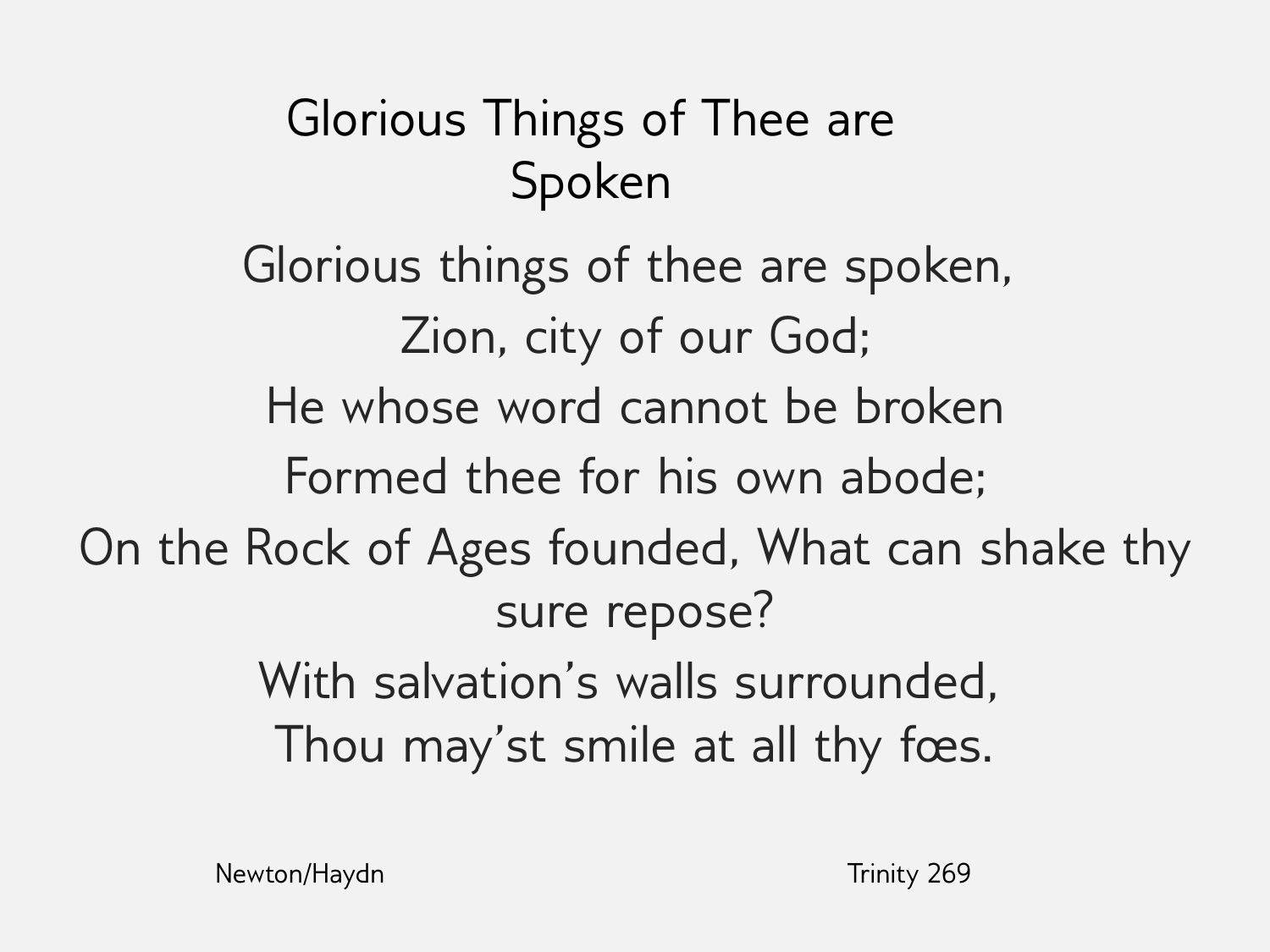

Glorious Things of Thee are Spoken
Glorious things of thee are spoken,
Zion, city of our God;
He whose word cannot be broken
Formed thee for his own abode;
On the Rock of Ages founded, What can shake thy sure repose?
With salvation’s walls surrounded,
Thou may’st smile at all thy foes.
Newton/Haydn
Trinity 269